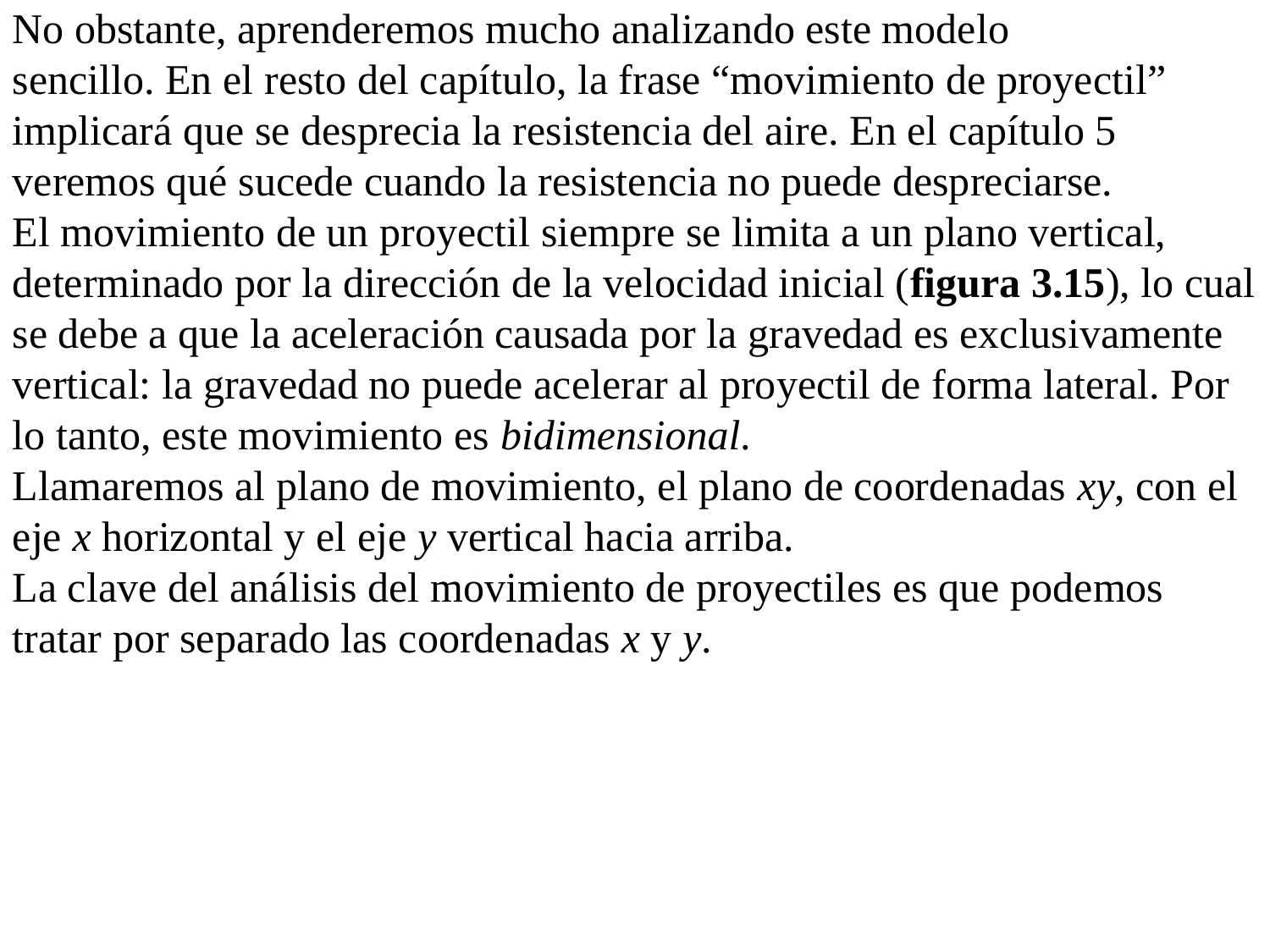

No obstante, aprenderemos mucho analizando este modelo
sencillo. En el resto del capítulo, la frase “movimiento de proyectil” implicará que se desprecia la resistencia del aire. En el capítulo 5 veremos qué sucede cuando la resistencia no puede despreciarse.
El movimiento de un proyectil siempre se limita a un plano vertical, determinado por la dirección de la velocidad inicial (figura 3.15), lo cual se debe a que la aceleración causada por la gravedad es exclusivamente vertical: la gravedad no puede acelerar al proyectil de forma lateral. Por lo tanto, este movimiento es bidimensional.
Llamaremos al plano de movimiento, el plano de coordenadas xy, con el eje x horizontal y el eje y vertical hacia arriba.
La clave del análisis del movimiento de proyectiles es que podemos tratar por separado las coordenadas x y y.